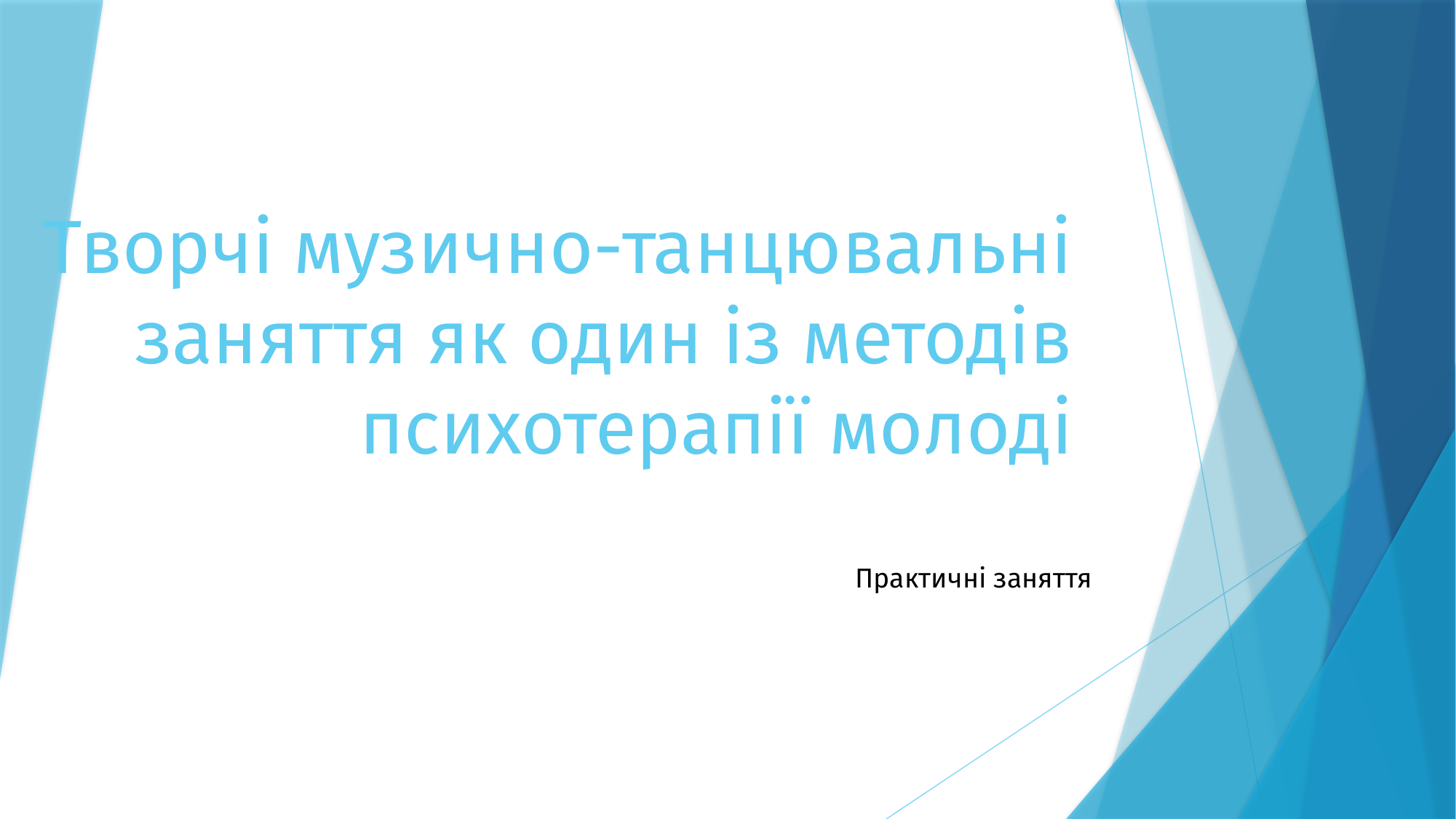

# Творчі музично-танцювальні заняття як один із методів психотерапії молоді
Практичні заняття